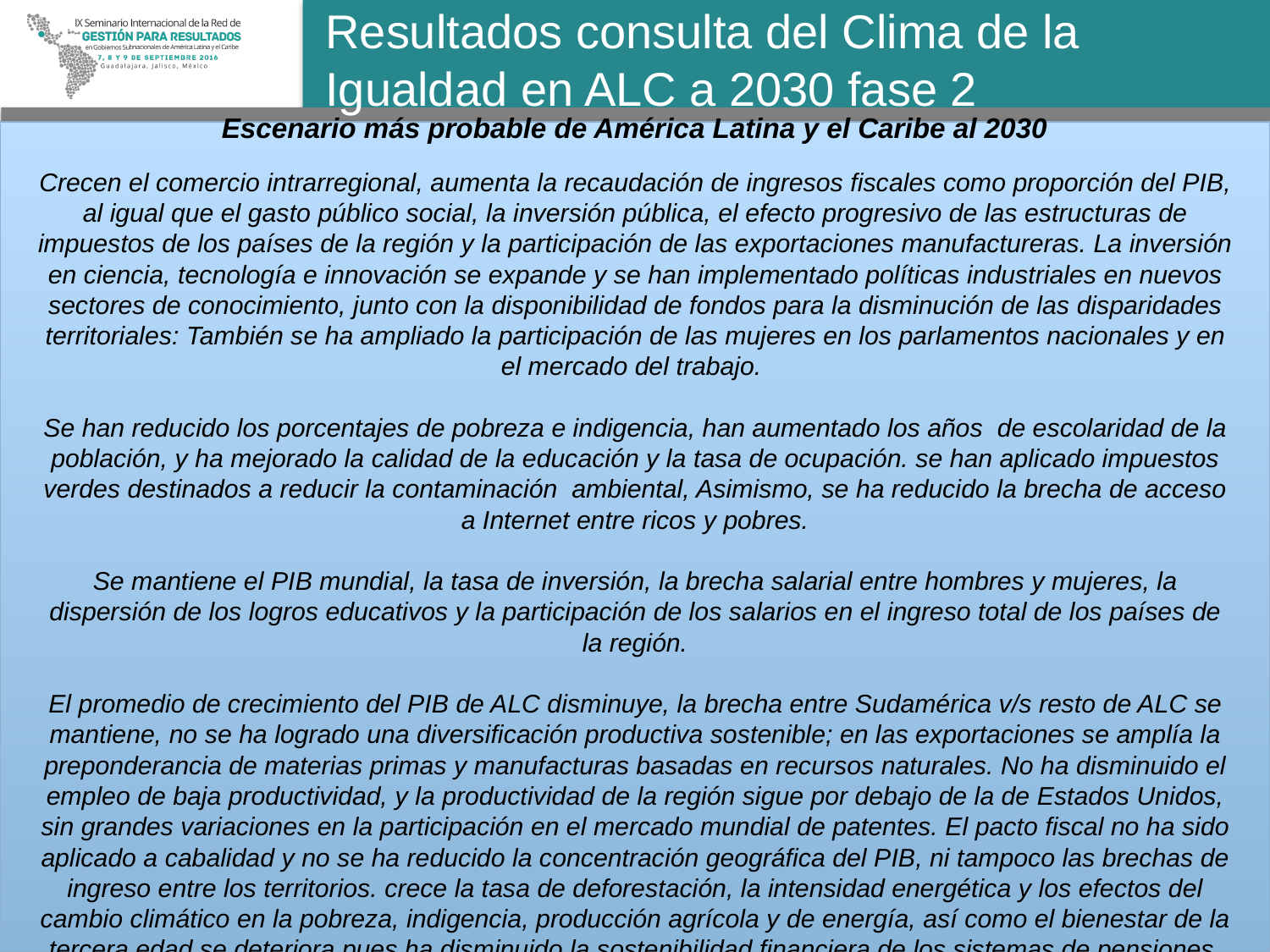

# Resultados consulta del Clima de la Igualdad en ALC a 2030 fase 2
Escenario más probable de América Latina y el Caribe al 2030

Crecen el comercio intrarregional, aumenta la recaudación de ingresos fiscales como proporción del PIB, al igual que el gasto público social, la inversión pública, el efecto progresivo de las estructuras de impuestos de los países de la región y la participación de las exportaciones manufactureras. La inversión en ciencia, tecnología e innovación se expande y se han implementado políticas industriales en nuevos sectores de conocimiento, junto con la disponibilidad de fondos para la disminución de las disparidades territoriales: También se ha ampliado la participación de las mujeres en los parlamentos nacionales y en el mercado del trabajo.

Se han reducido los porcentajes de pobreza e indigencia, han aumentado los años  de escolaridad de la población, y ha mejorado la calidad de la educación y la tasa de ocupación. se han aplicado impuestos verdes destinados a reducir la contaminación  ambiental, Asimismo, se ha reducido la brecha de acceso a Internet entre ricos y pobres.

Se mantiene el PIB mundial, la tasa de inversión, la brecha salarial entre hombres y mujeres, la dispersión de los logros educativos y la participación de los salarios en el ingreso total de los países de la región.

El promedio de crecimiento del PIB de ALC disminuye, la brecha entre Sudamérica v/s resto de ALC se mantiene, no se ha logrado una diversificación productiva sostenible; en las exportaciones se amplía la preponderancia de materias primas y manufacturas basadas en recursos naturales. No ha disminuido el empleo de baja productividad, y la productividad de la región sigue por debajo de la de Estados Unidos, sin grandes variaciones en la participación en el mercado mundial de patentes. El pacto fiscal no ha sido aplicado a cabalidad y no se ha reducido la concentración geográfica del PIB, ni tampoco las brechas de ingreso entre los territorios. crece la tasa de deforestación, la intensidad energética y los efectos del cambio climático en la pobreza, indigencia, producción agrícola y de energía, así como el bienestar de la tercera edad se deteriora pues ha disminuido la sostenibilidad financiera de los sistemas de pensiones.
37
Taller Planificación Prospectiva CEPAL-ILPES